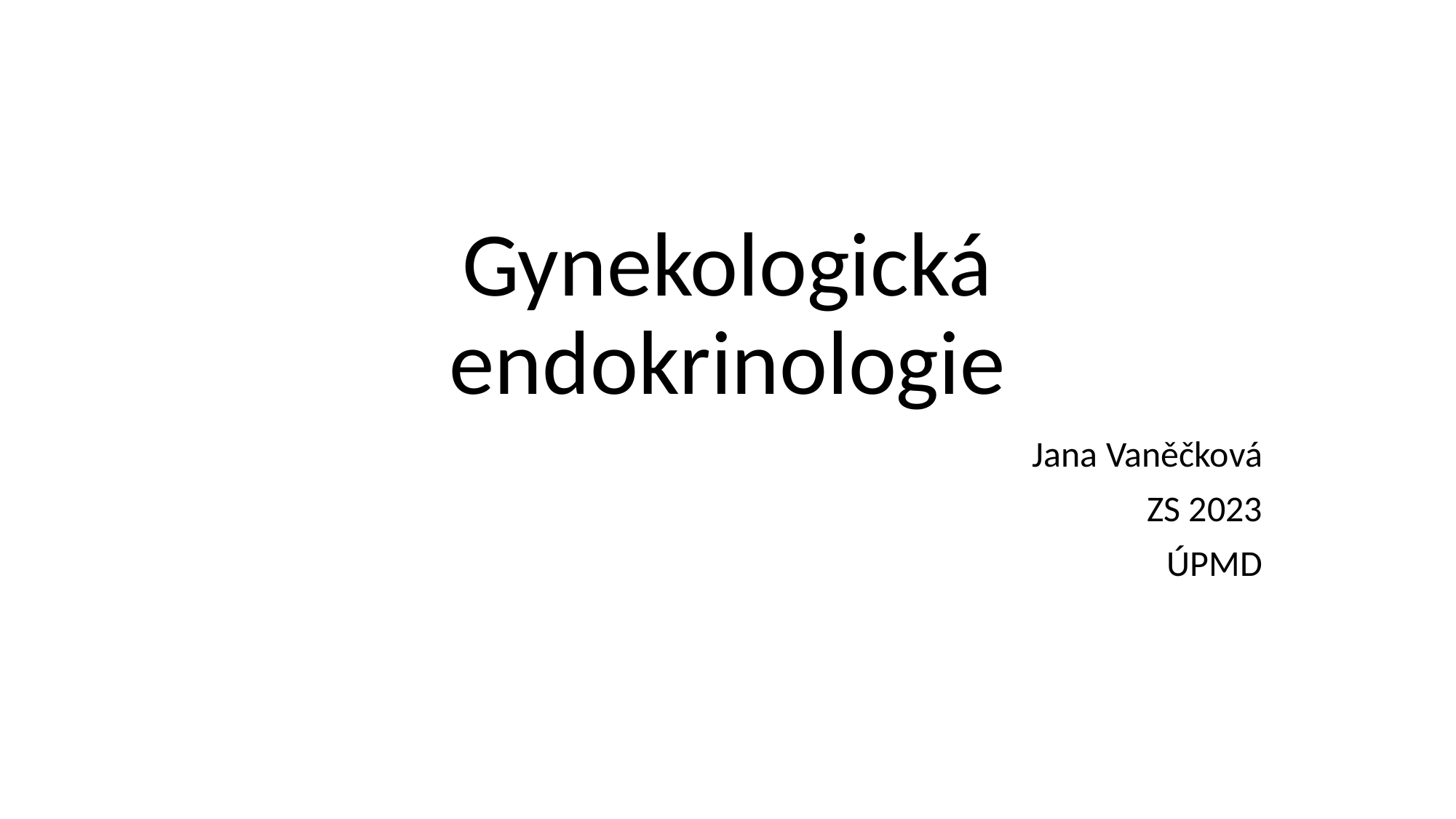

# Gynekologická endokrinologie
Jana Vaněčková
ZS 2023
ÚPMD